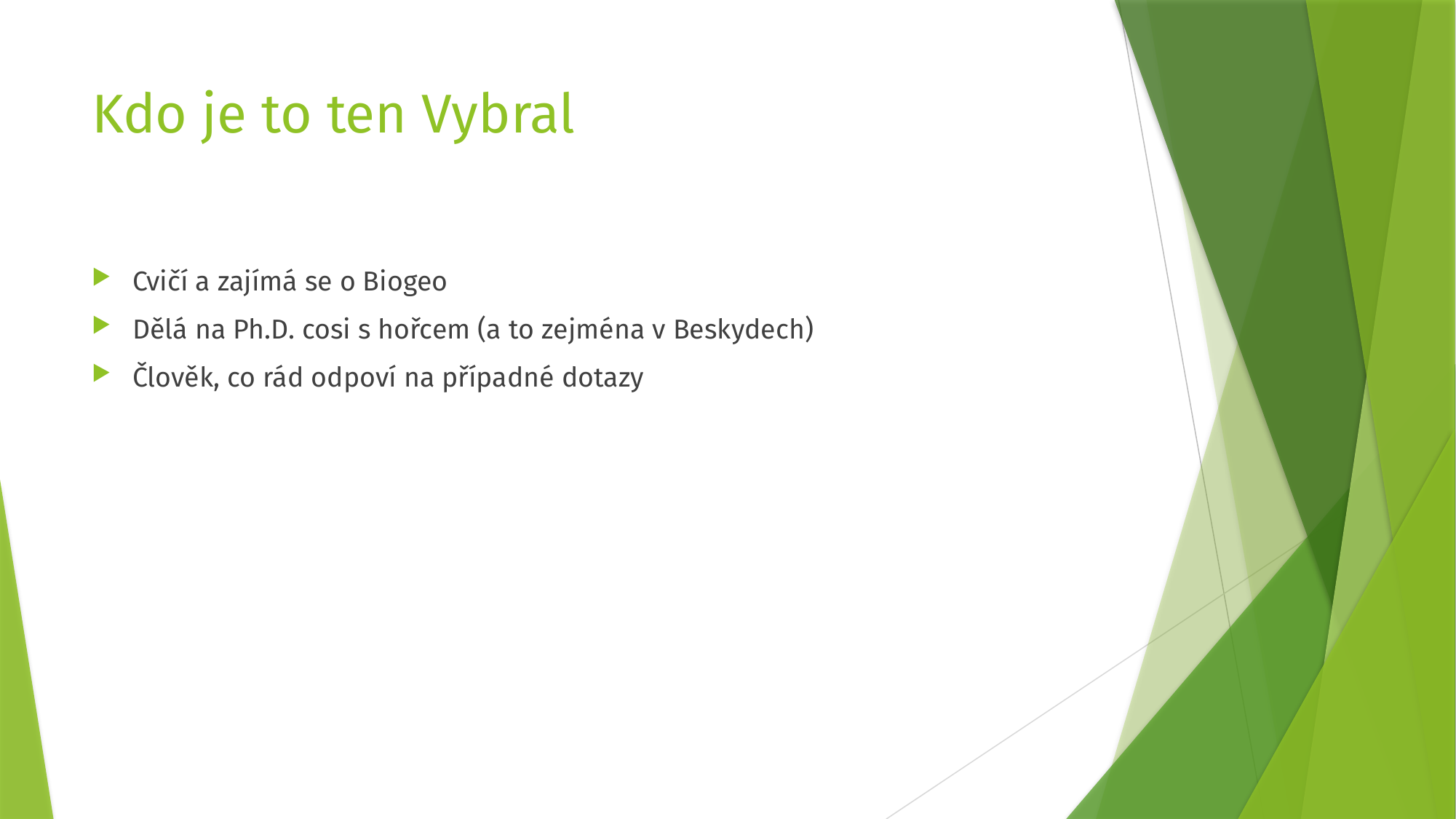

# Kdo je to ten Vybral
Cvičí a zajímá se o Biogeo
Dělá na Ph.D. cosi s hořcem (a to zejména v Beskydech)
Člověk, co rád odpoví na případné dotazy